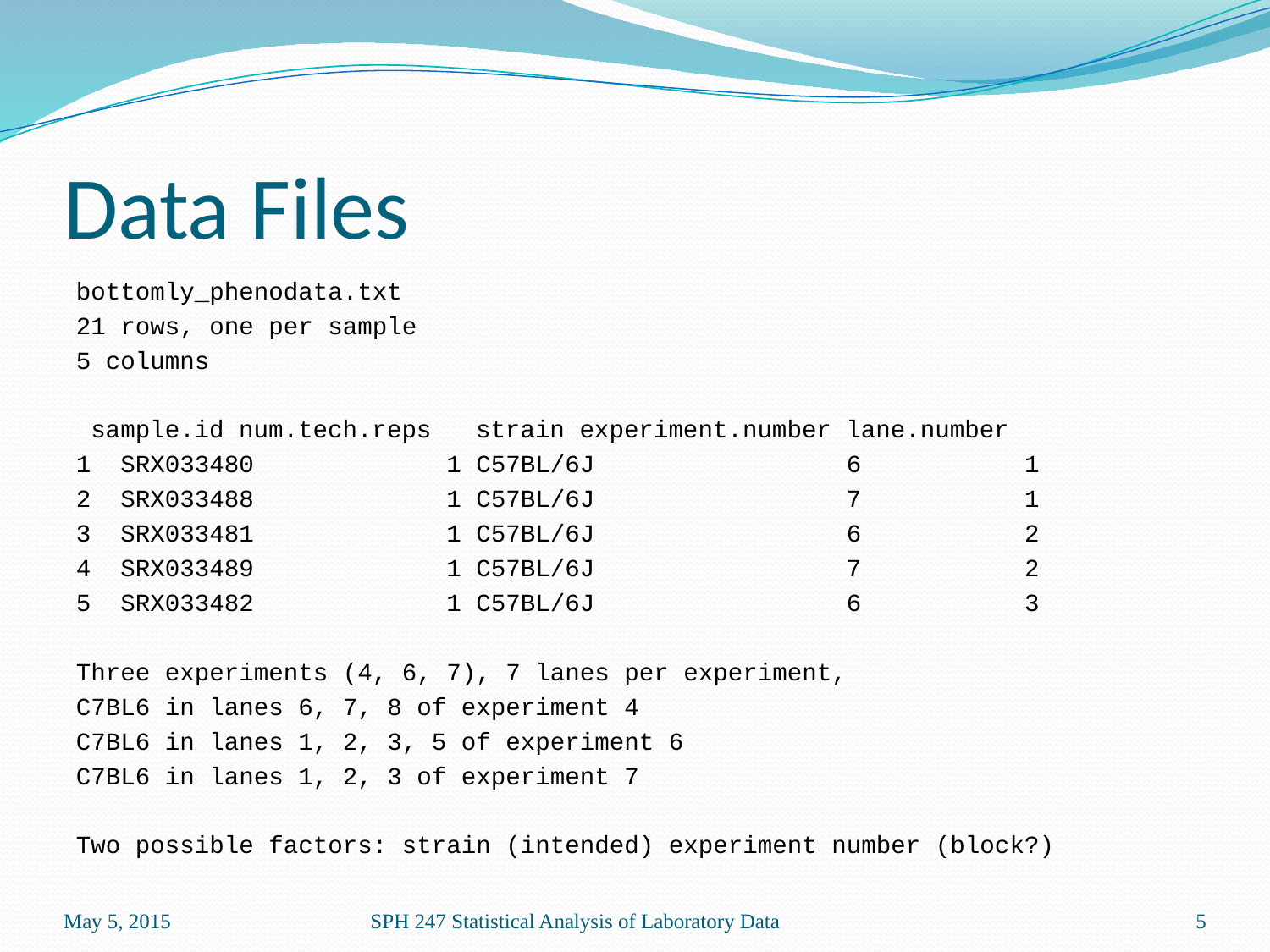

# Data Files
bottomly_phenodata.txt
21 rows, one per sample
5 columns

 sample.id num.tech.reps   strain experiment.number lane.number
1  SRX033480             1 C57BL/6J                 6           1
2  SRX033488             1 C57BL/6J                 7           1
3  SRX033481             1 C57BL/6J                 6           2
4  SRX033489             1 C57BL/6J                 7           2
5  SRX033482             1 C57BL/6J                 6           3

Three experiments (4, 6, 7), 7 lanes per experiment,
C7BL6 in lanes 6, 7, 8 of experiment 4
C7BL6 in lanes 1, 2, 3, 5 of experiment 6
C7BL6 in lanes 1, 2, 3 of experiment 7

Two possible factors: strain (intended) experiment number (block?)

May 5, 2015
SPH 247 Statistical Analysis of Laboratory Data
5